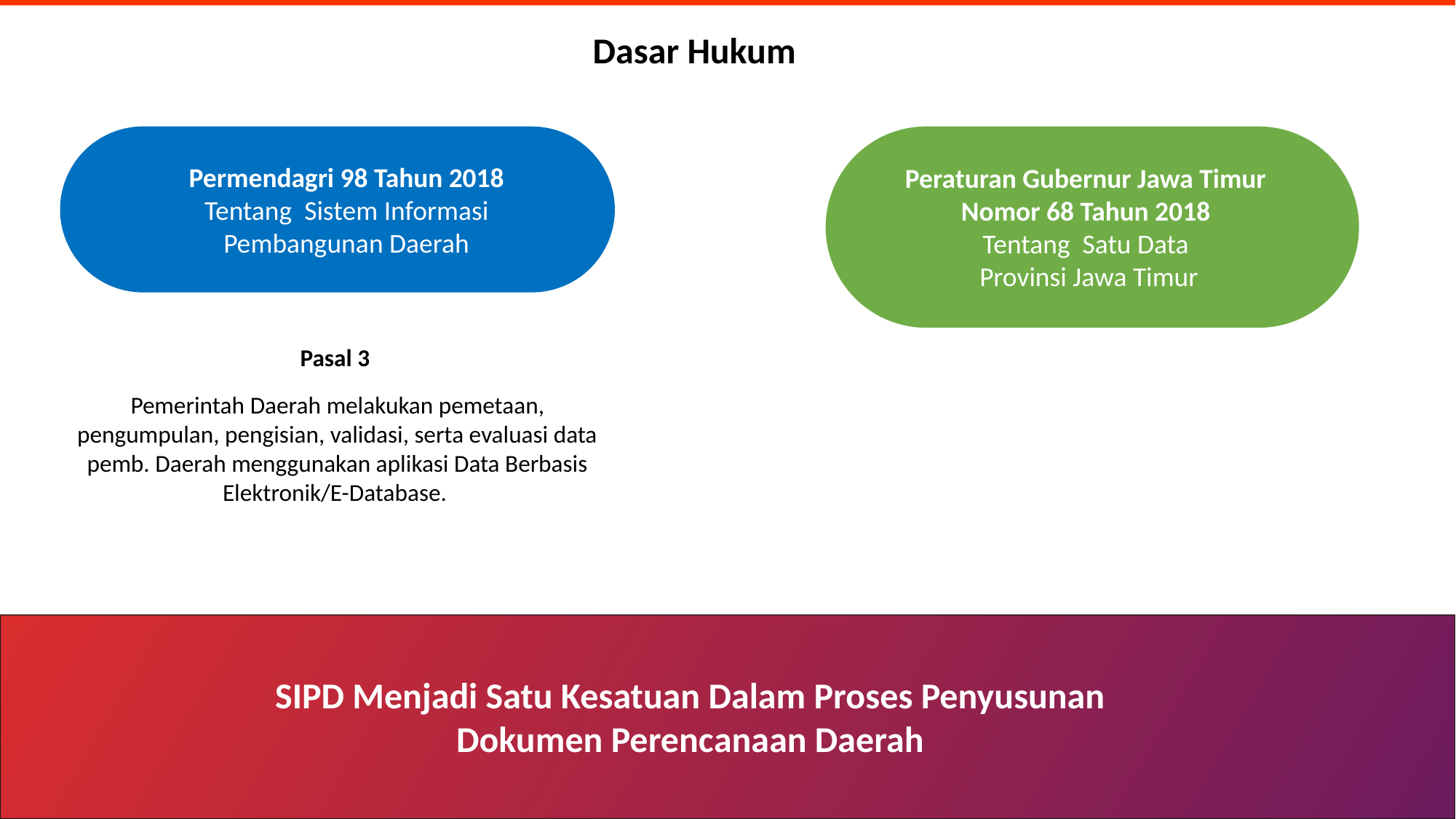

Dasar Hukum

Permendagri 98 Tahun 2018 Tentang  Sistem Informasi Pembangunan Daerah
Peraturan Gubernur Jawa Timur  Nomor 68 Tahun 2018
Tentang  Satu Data
Provinsi Jawa Timur
Pasal 3
Pemerintah Daerah melakukan pemetaan, pengumpulan, pengisian, validasi, serta evaluasi data pemb. Daerah menggunakan aplikasi Data Berbasis Elektronik/E-Database.

SIPD Menjadi Satu Kesatuan Dalam Proses Penyusunan
Dokumen Perencanaan Daerah